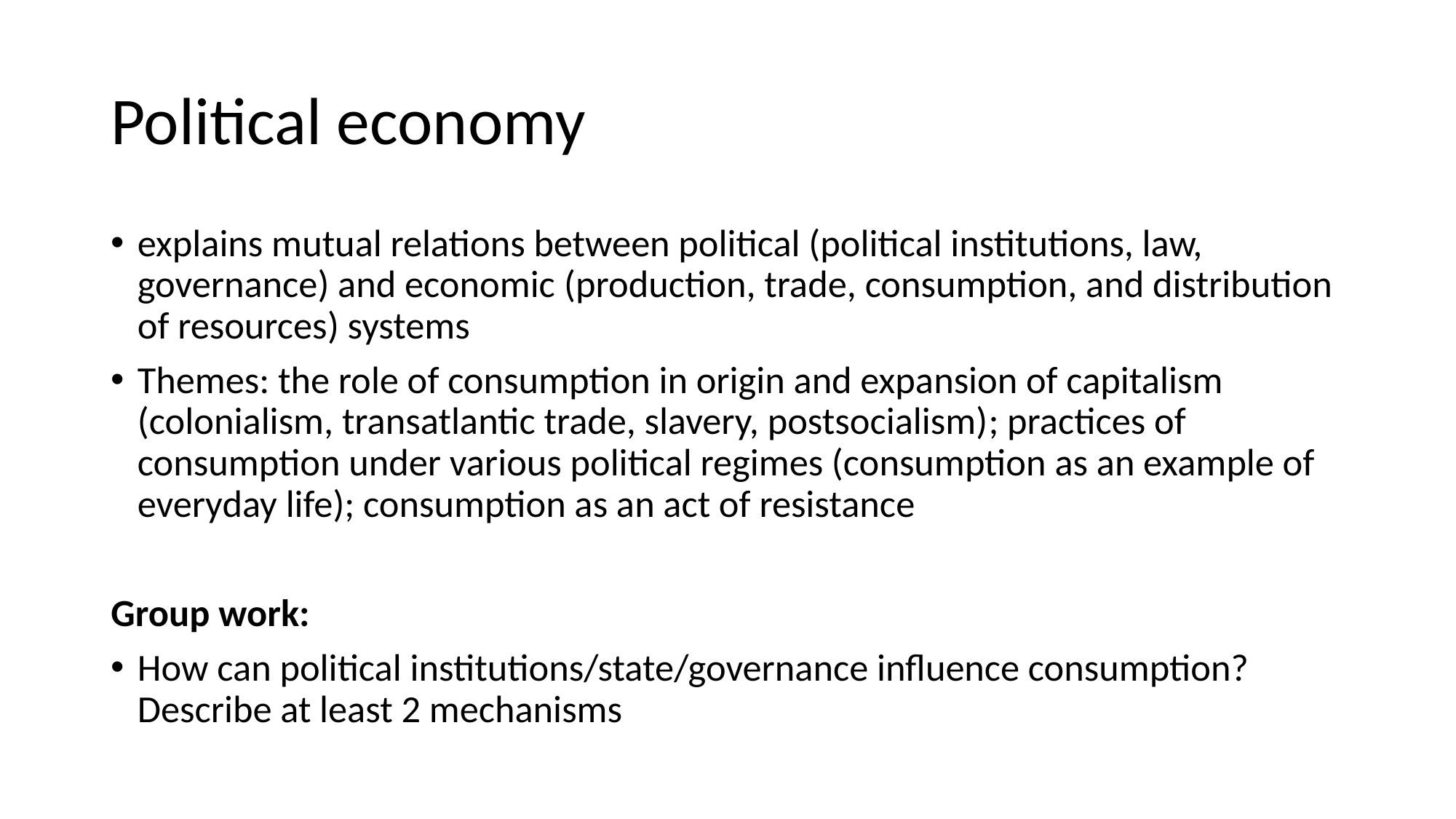

# Political economy
explains mutual relations between political (political institutions, law, governance) and economic (production, trade, consumption, and distribution of resources) systems
Themes: the role of consumption in origin and expansion of capitalism (colonialism, transatlantic trade, slavery, postsocialism); practices of consumption under various political regimes (consumption as an example of everyday life); consumption as an act of resistance

Group work:
How can political institutions/state/governance influence consumption? Describe at least 2 mechanisms